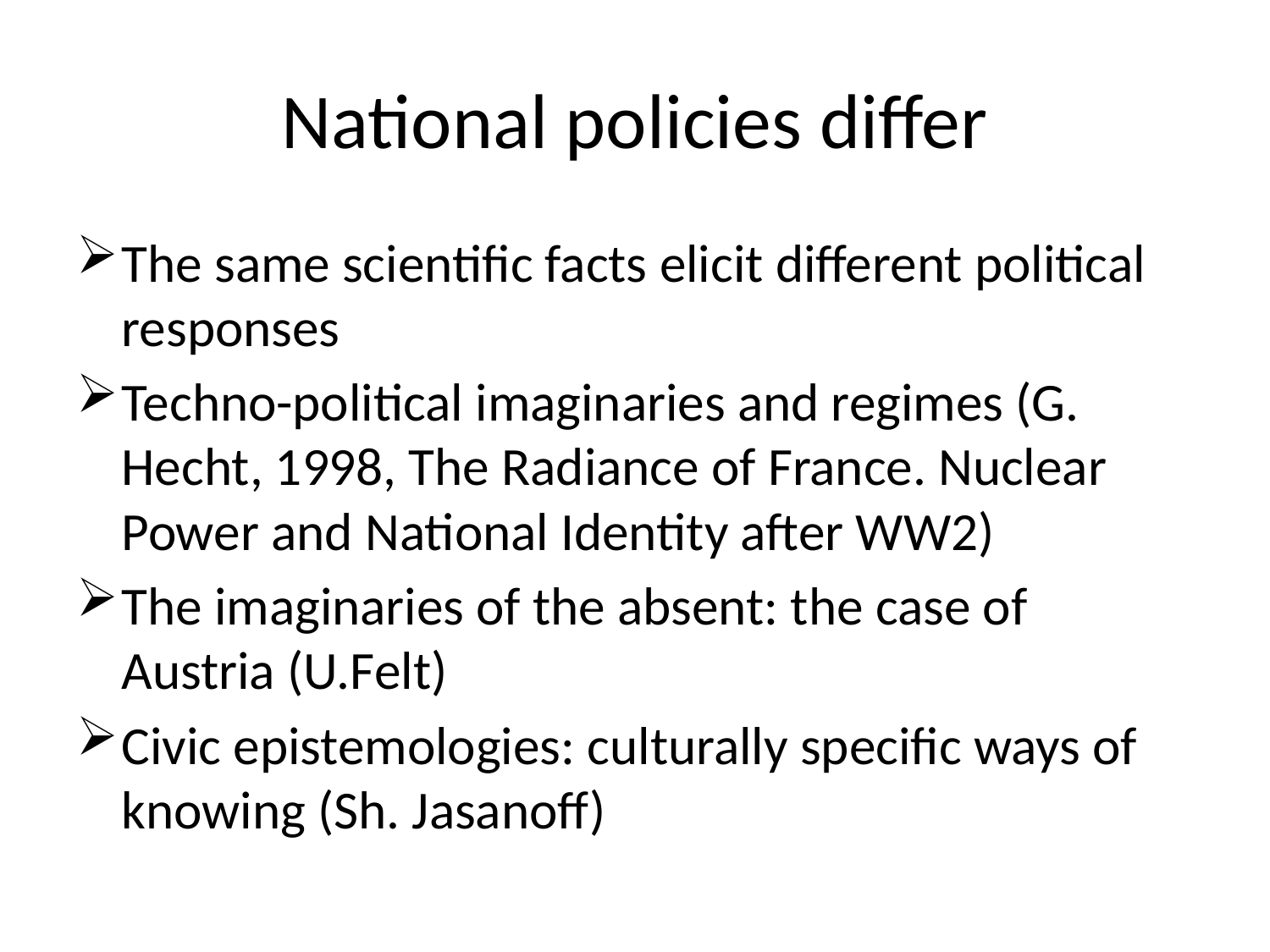

# National policies differ
The same scientific facts elicit different political responses
Techno-political imaginaries and regimes (G. Hecht, 1998, The Radiance of France. Nuclear Power and National Identity after WW2)
The imaginaries of the absent: the case of Austria (U.Felt)
Civic epistemologies: culturally specific ways of knowing (Sh. Jasanoff)